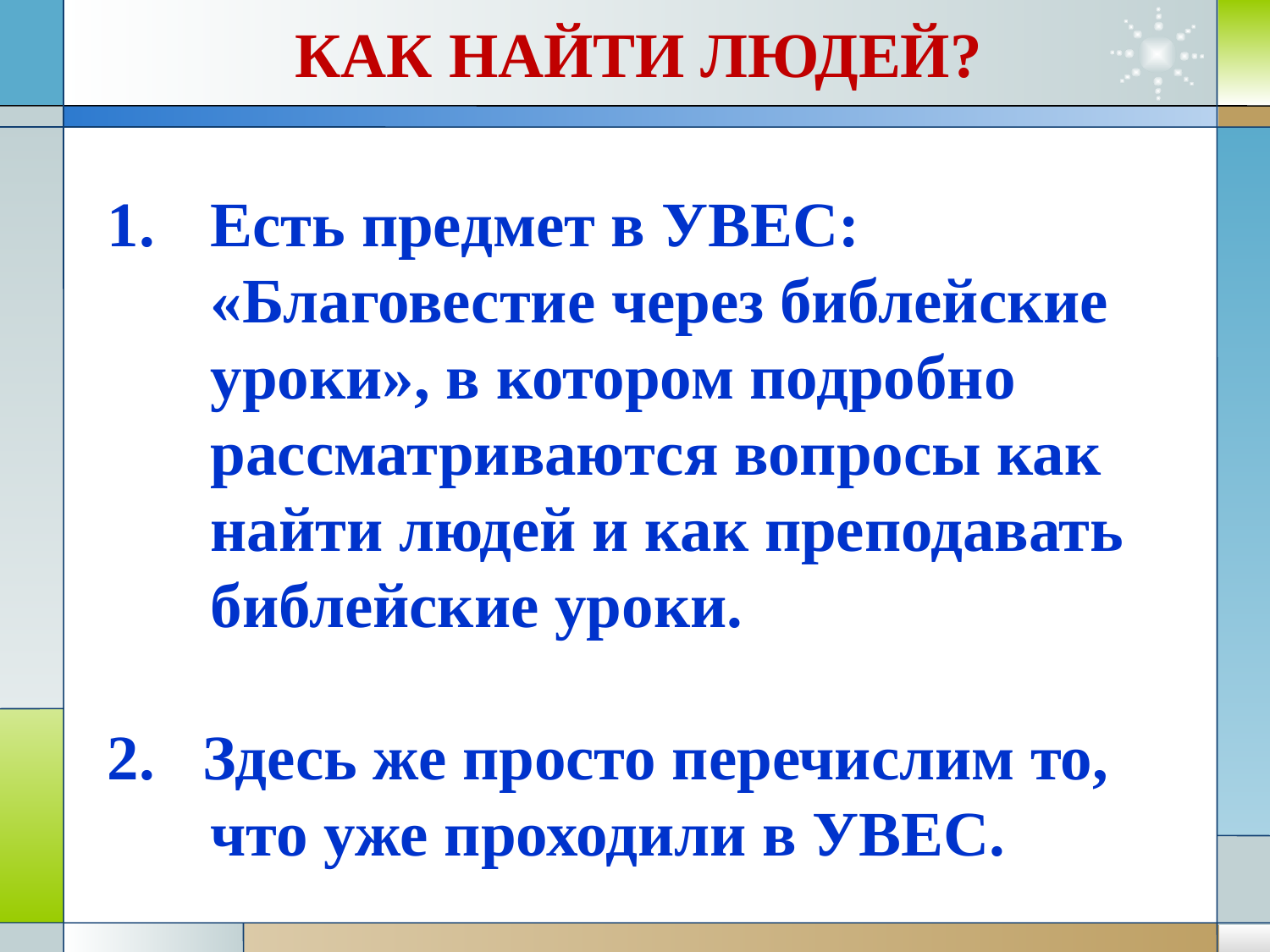

# КАК НАЙТИ ЛЮДЕЙ?
Есть предмет в УВЕС: «Благовестие через библейские уроки», в котором подробно рассматриваются вопросы как найти людей и как преподавать библейские уроки.

2.   Здесь же просто перечислим то, что уже проходили в УВЕС.